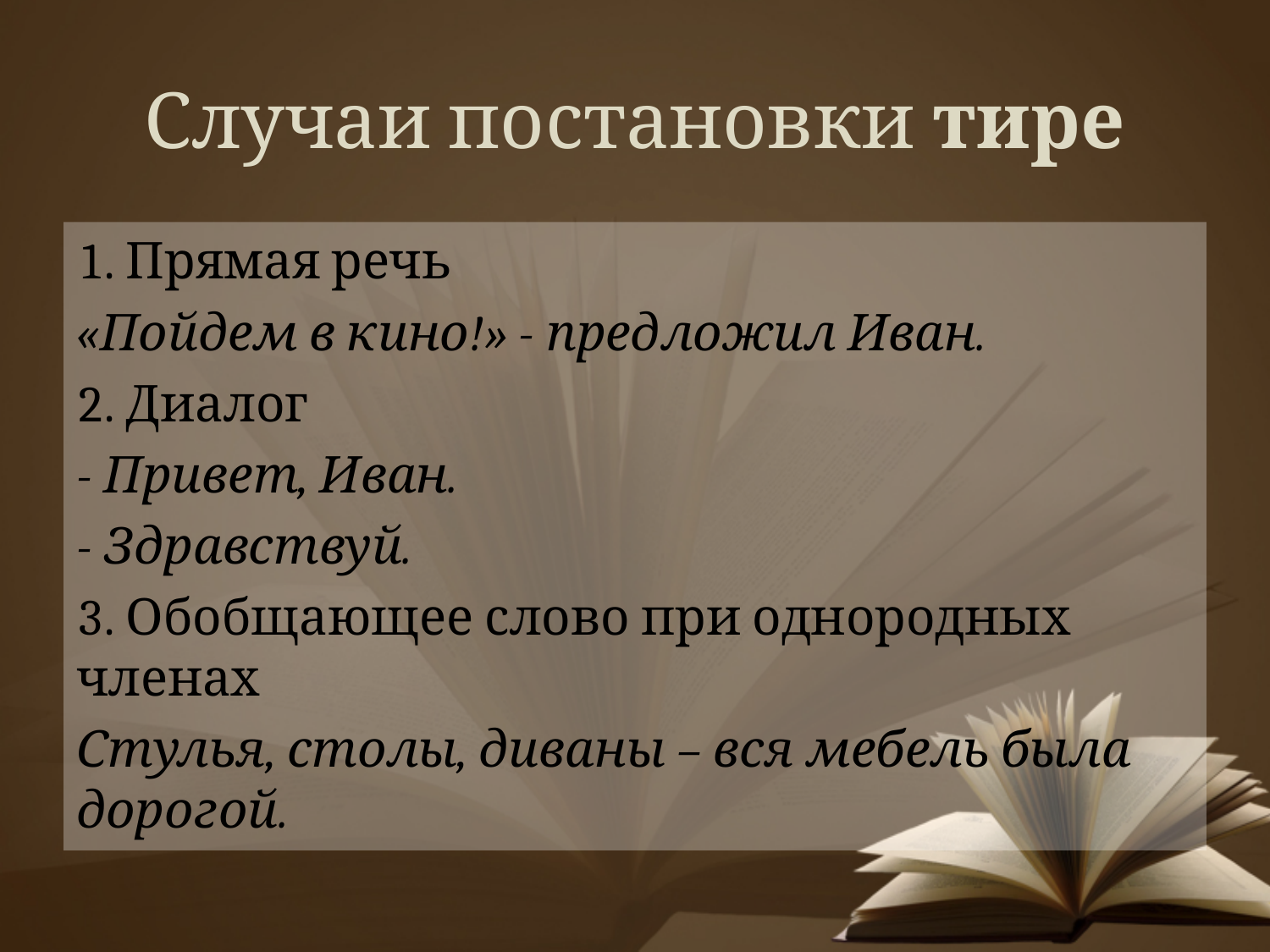

# Случаи постановки тире
1. Прямая речь
«Пойдем в кино!» - предложил Иван.
2. Диалог
- Привет, Иван.
- Здравствуй.
3. Обобщающее слово при однородных членах
Стулья, столы, диваны – вся мебель была дорогой.